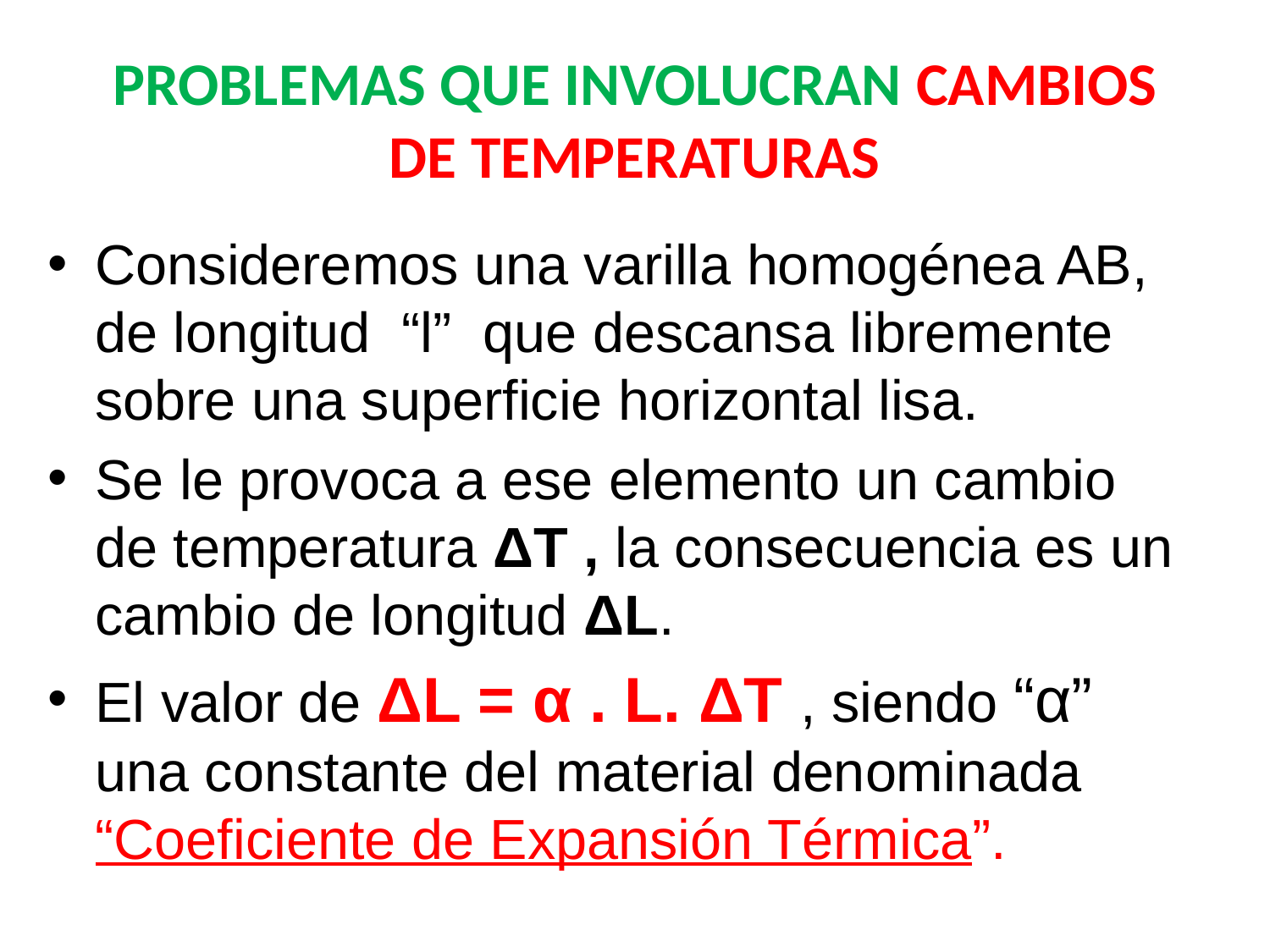

# PROBLEMAS QUE INVOLUCRAN CAMBIOS DE TEMPERATURAS
Consideremos una varilla homogénea AB, de longitud  “l”  que descansa libremente sobre una superficie horizontal lisa.
Se le provoca a ese elemento un cambio de temperatura ΔT , la consecuencia es un cambio de longitud ΔL.
El valor de ΔL = α . L. ΔT , siendo “α” una constante del material denominada “Coeficiente de Expansión Térmica”.